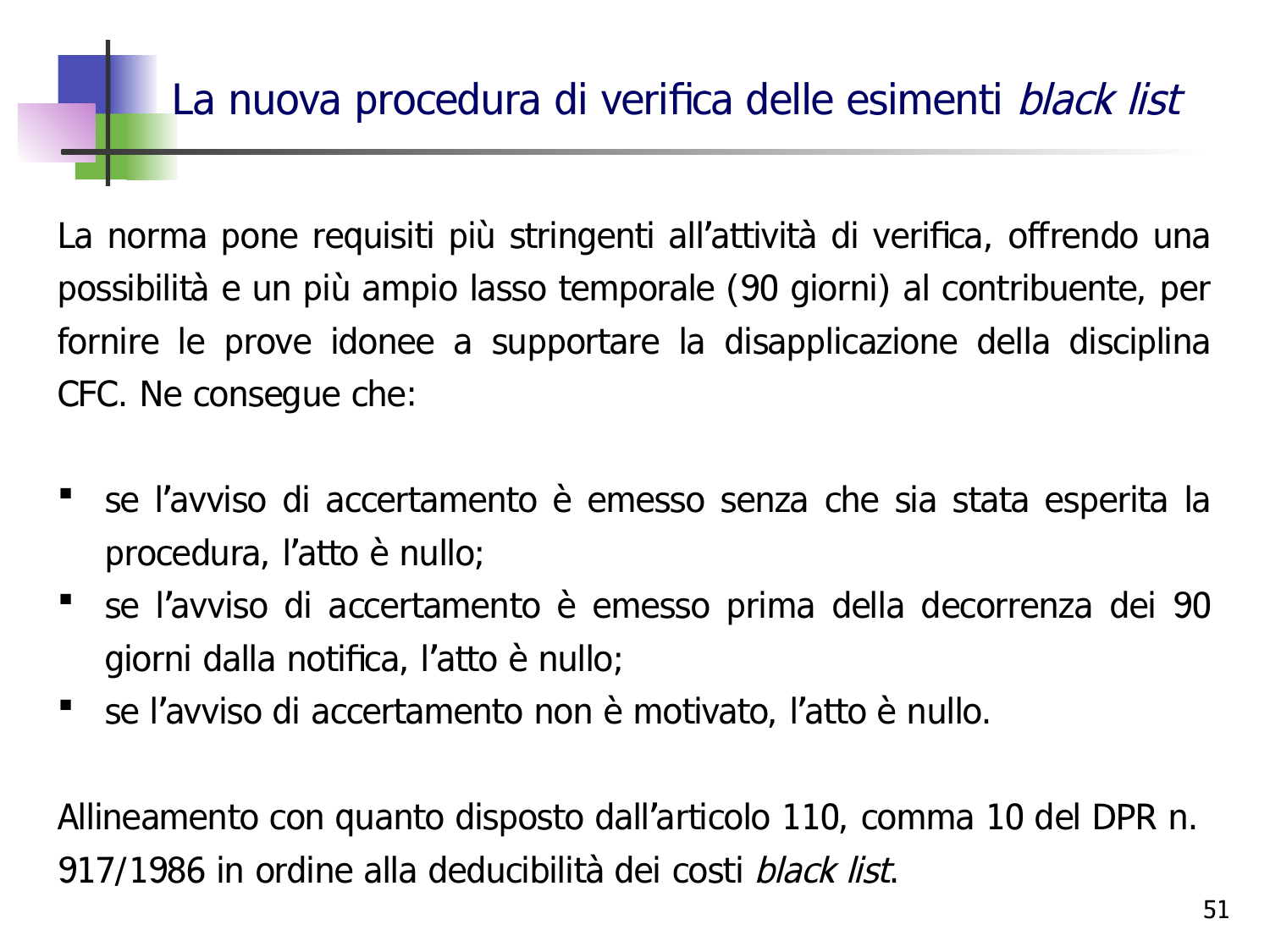

# La nuova procedura di verifica delle esimenti black list
La norma pone requisiti più stringenti all’attività di verifica, offrendo una possibilità e un più ampio lasso temporale (90 giorni) al contribuente, per fornire le prove idonee a supportare la disapplicazione della disciplina CFC. Ne consegue che:

se l’avviso di accertamento è emesso senza che sia stata esperita la procedura, l’atto è nullo;
se l’avviso di accertamento è emesso prima della decorrenza dei 90 giorni dalla notifica, l’atto è nullo;
se l’avviso di accertamento non è motivato, l’atto è nullo.

Allineamento con quanto disposto dall’articolo 110, comma 10 del DPR n. 917/1986 in ordine alla deducibilità dei costi black list.
51